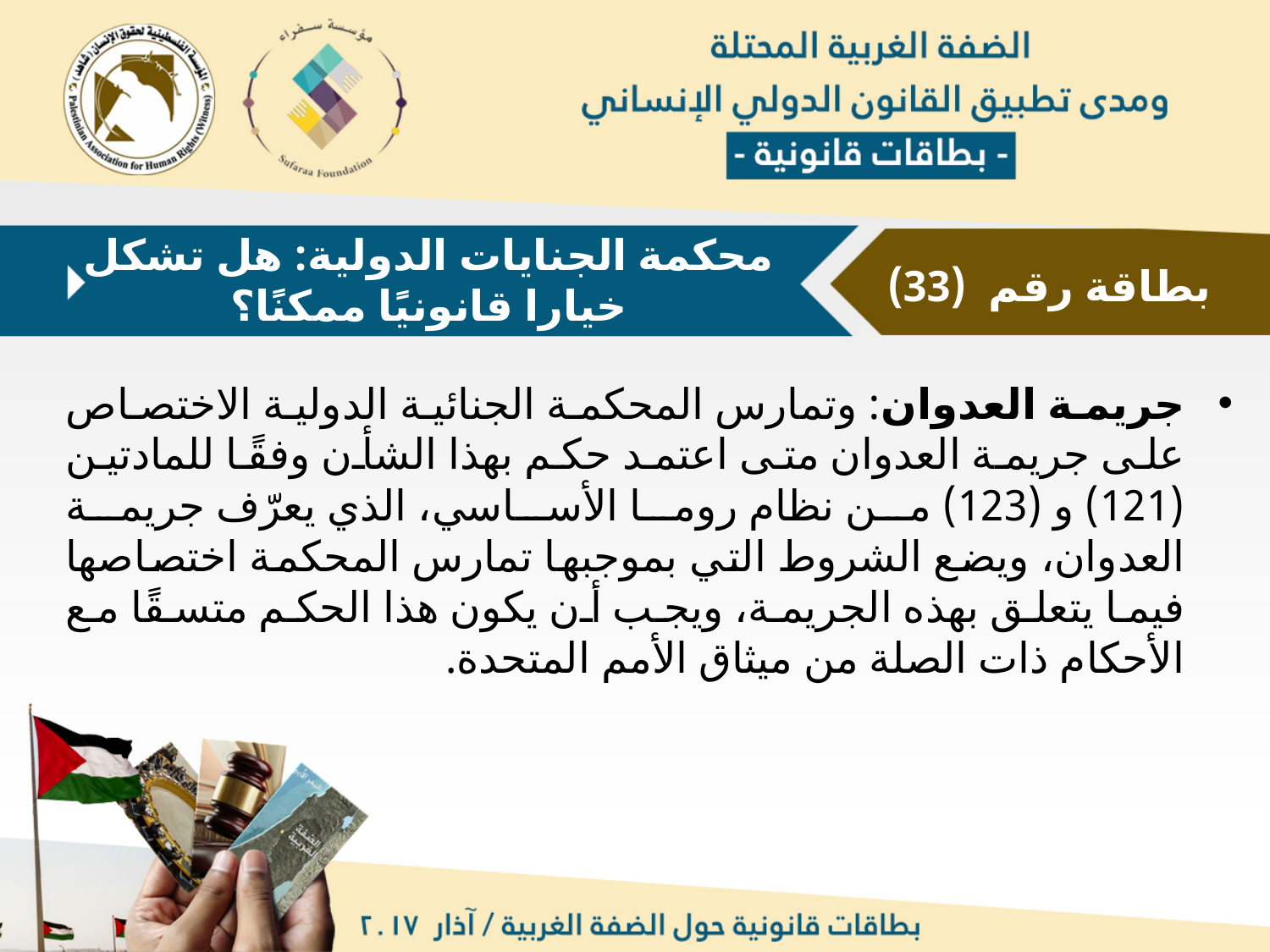

محكمة الجنايات الدولية: هل تشكل خيارا قانونيًا ممكنًا؟
بطاقة رقم  (33)
جريمة العدوان: وتمارس المحكمة الجنائية الدولية الاختصاص على جريمة العدوان متى اعتمد حكم بهذا الشأن وفقًا للمادتين (121) و (123) من نظام روما الأساسي، الذي يعرّف جريمة العدوان، ويضع الشروط التي بموجبها تمارس المحكمة اختصاصها فيما يتعلق بهذه الجريمة، ويجب أن يكون هذا الحكم متسقًا مع الأحكام ذات الصلة من ميثاق الأمم المتحدة.